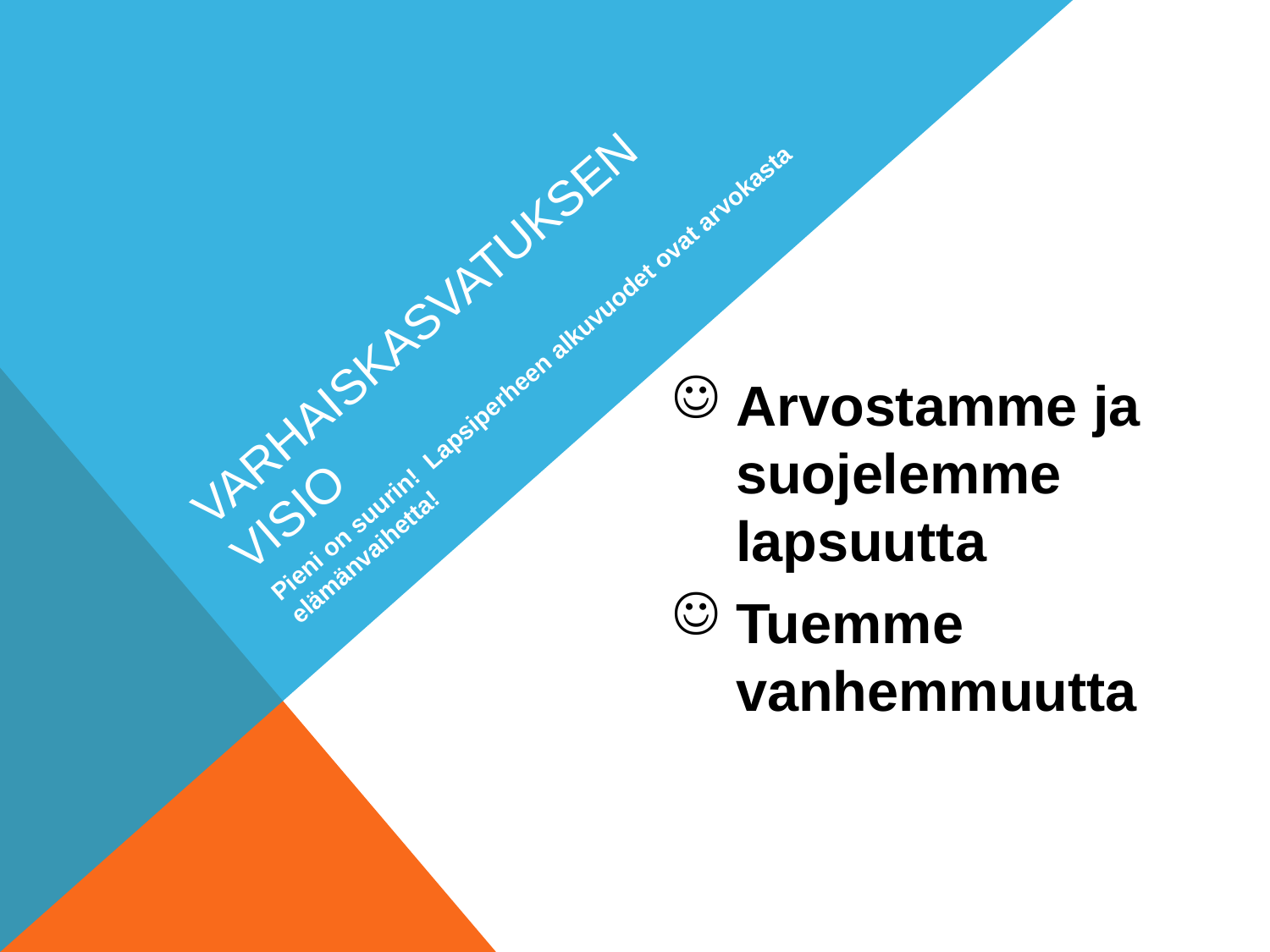

# Varhaiskasvatuksen visio
Pieni on suurin!  Lapsiperheen alkuvuodet ovat arvokasta elämänvaihetta!
Arvostamme ja suojelemme lapsuutta
Tuemme vanhemmuutta